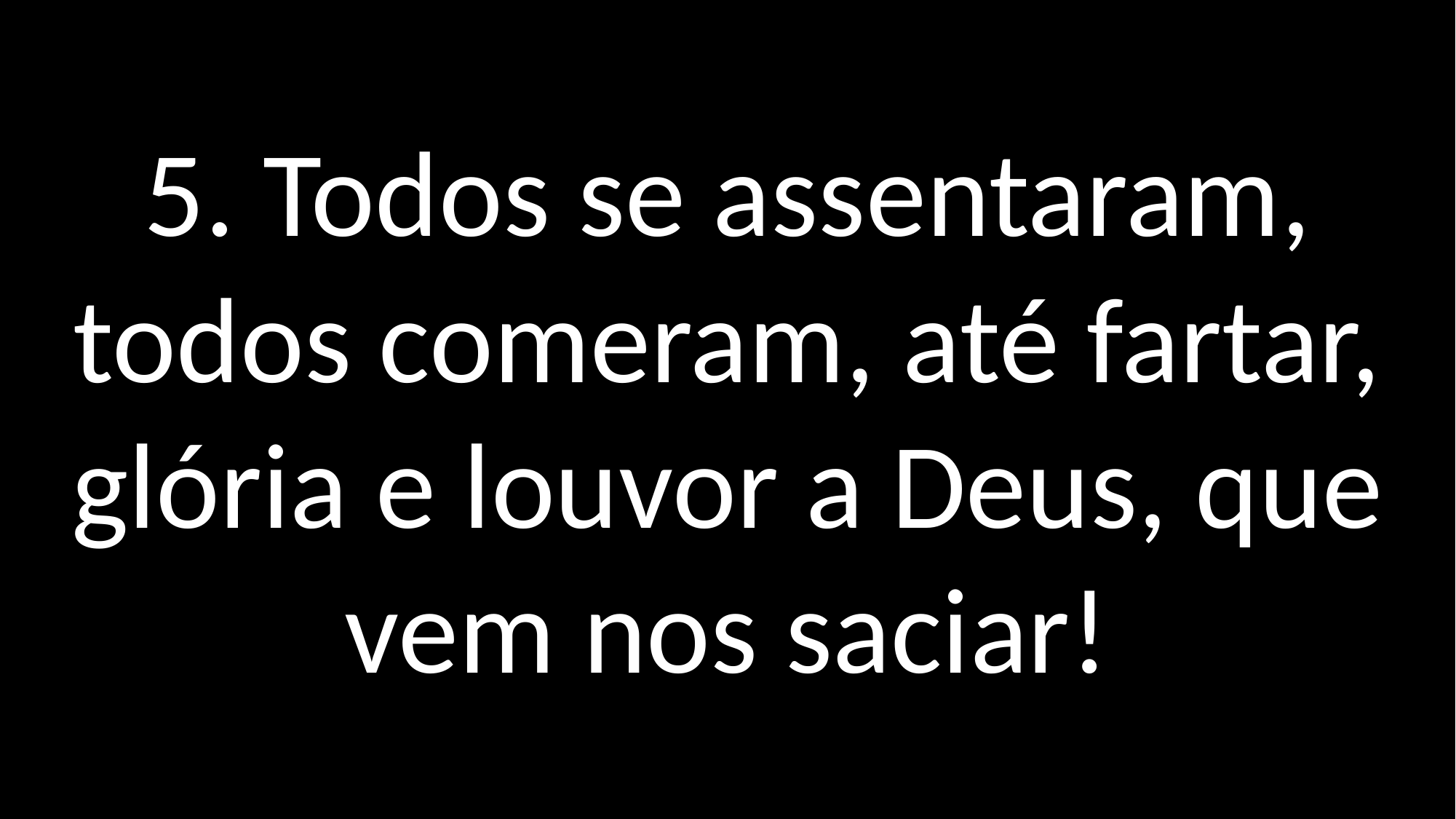

5. Todos se assentaram, todos comeram, até fartar,
glória e louvor a Deus, que vem nos saciar!